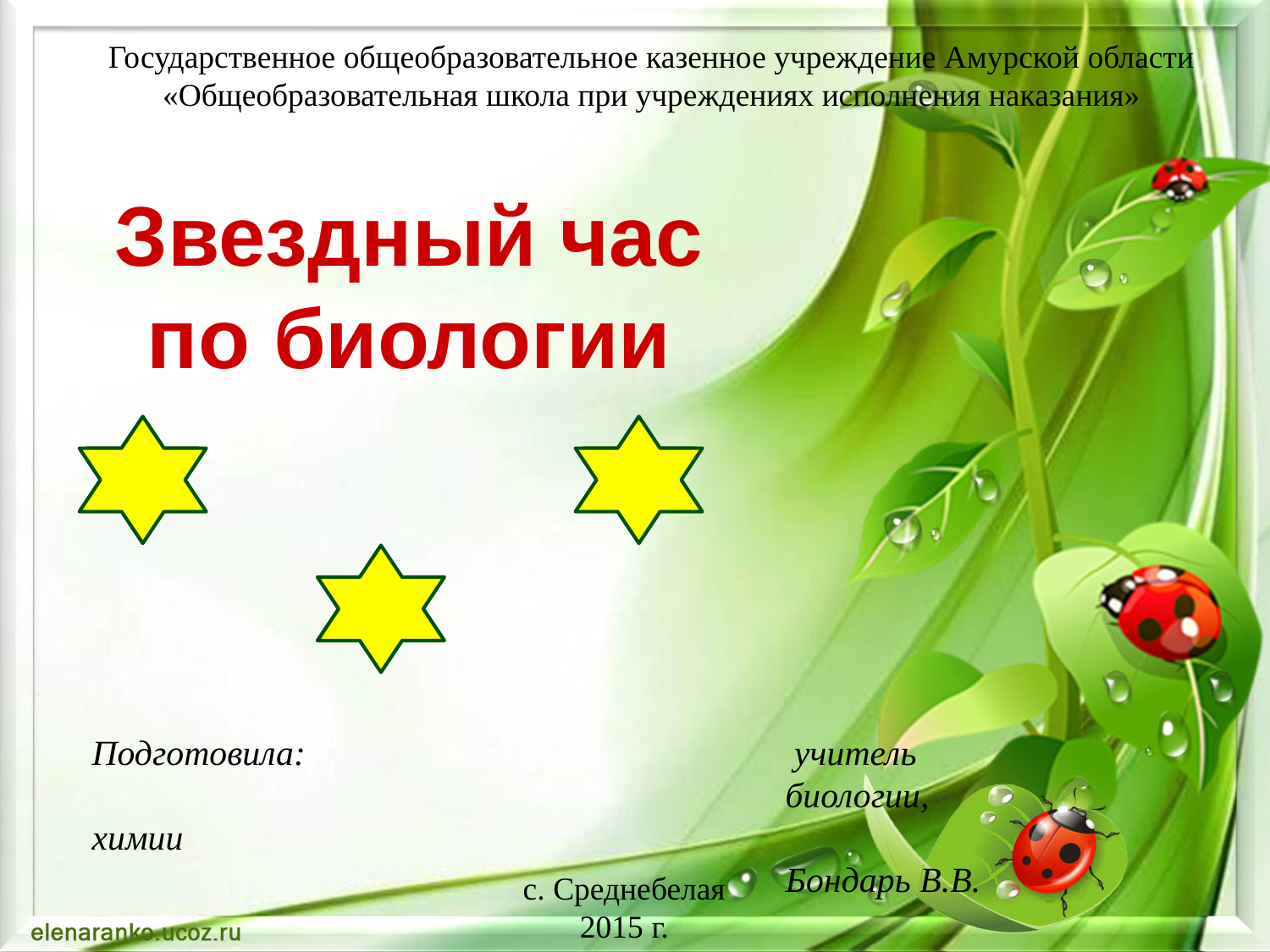

Государственное общеобразовательное казенное учреждение Амурской области
«Общеобразовательная школа при учреждениях исполнения наказания»
# Звездный час по биологии

Подготовила:                                                       учитель
                                                                              биологии, химии
                                                                              Бондарь В.В.
с. Среднебелая
2015 г.